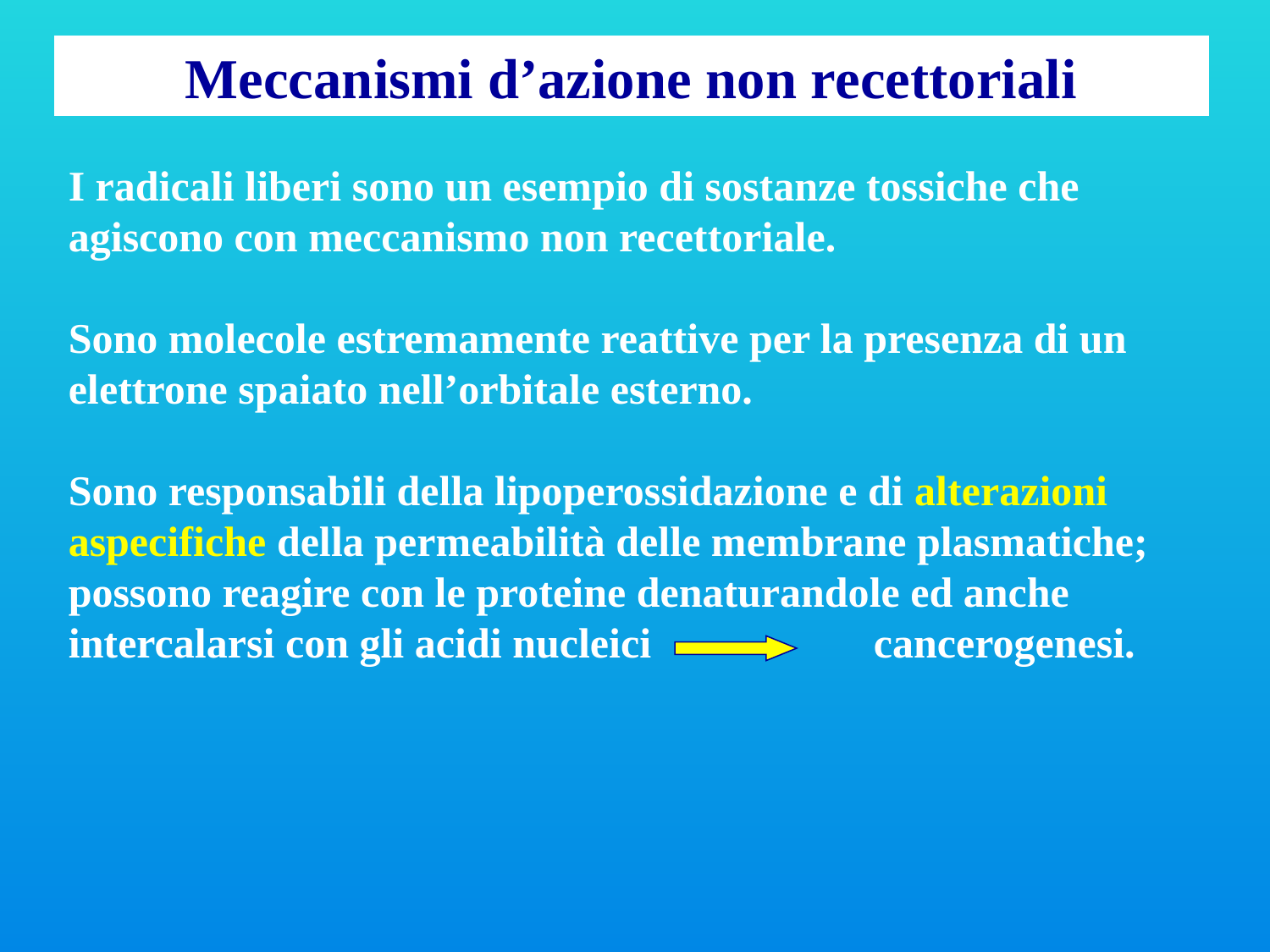

Meccanismi d’azione non recettoriali
I radicali liberi sono un esempio di sostanze tossiche che agiscono con meccanismo non recettoriale.

Sono molecole estremamente reattive per la presenza di un elettrone spaiato nell’orbitale esterno.

Sono responsabili della lipoperossidazione e di alterazioni aspecifiche della permeabilità delle membrane plasmatiche; possono reagire con le proteine denaturandole ed anche intercalarsi con gli acidi nucleici                     cancerogenesi.